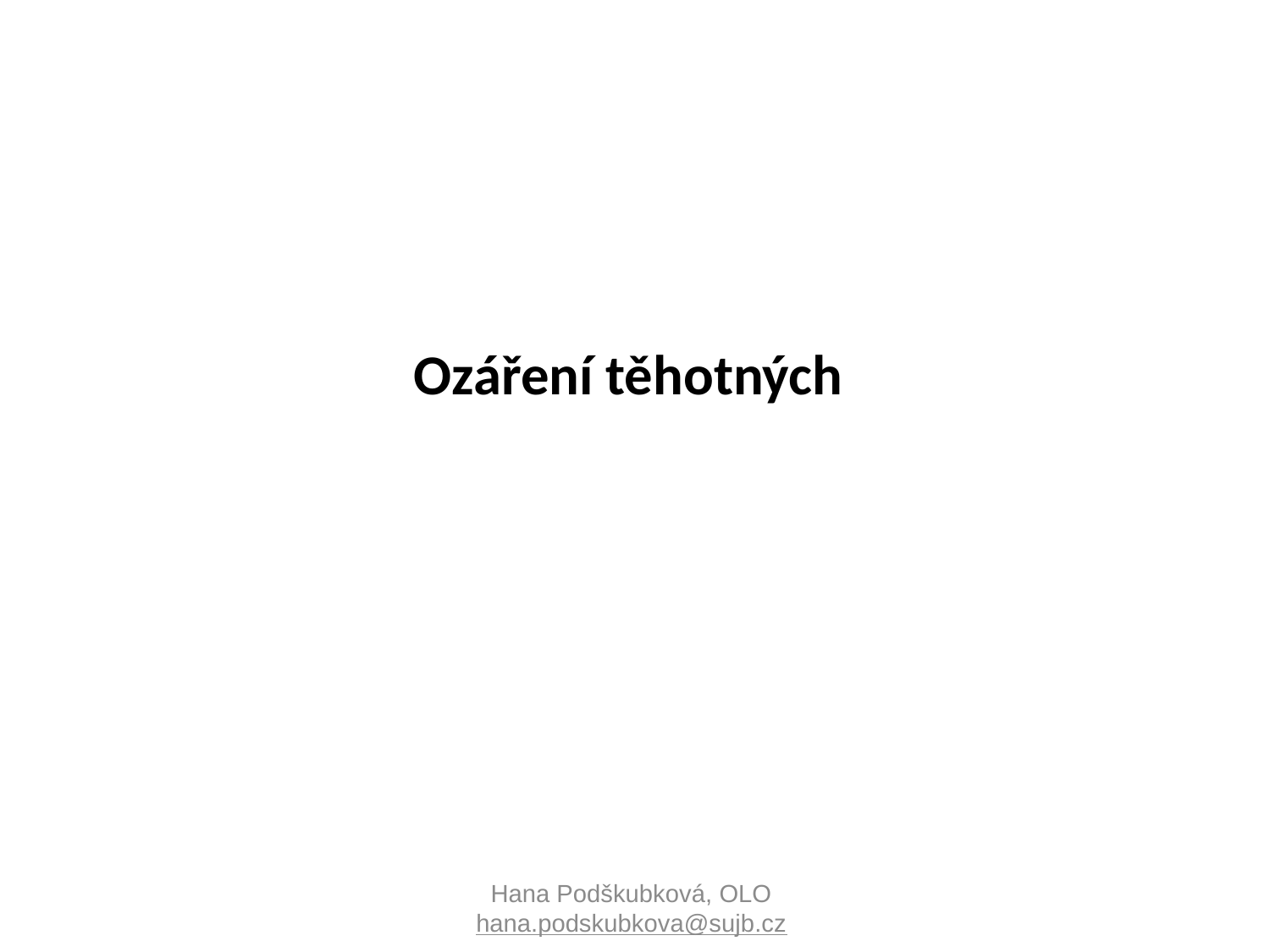

# Ozáření těhotných
Hana Podškubková, OLO
hana.podskubkova@sujb.cz